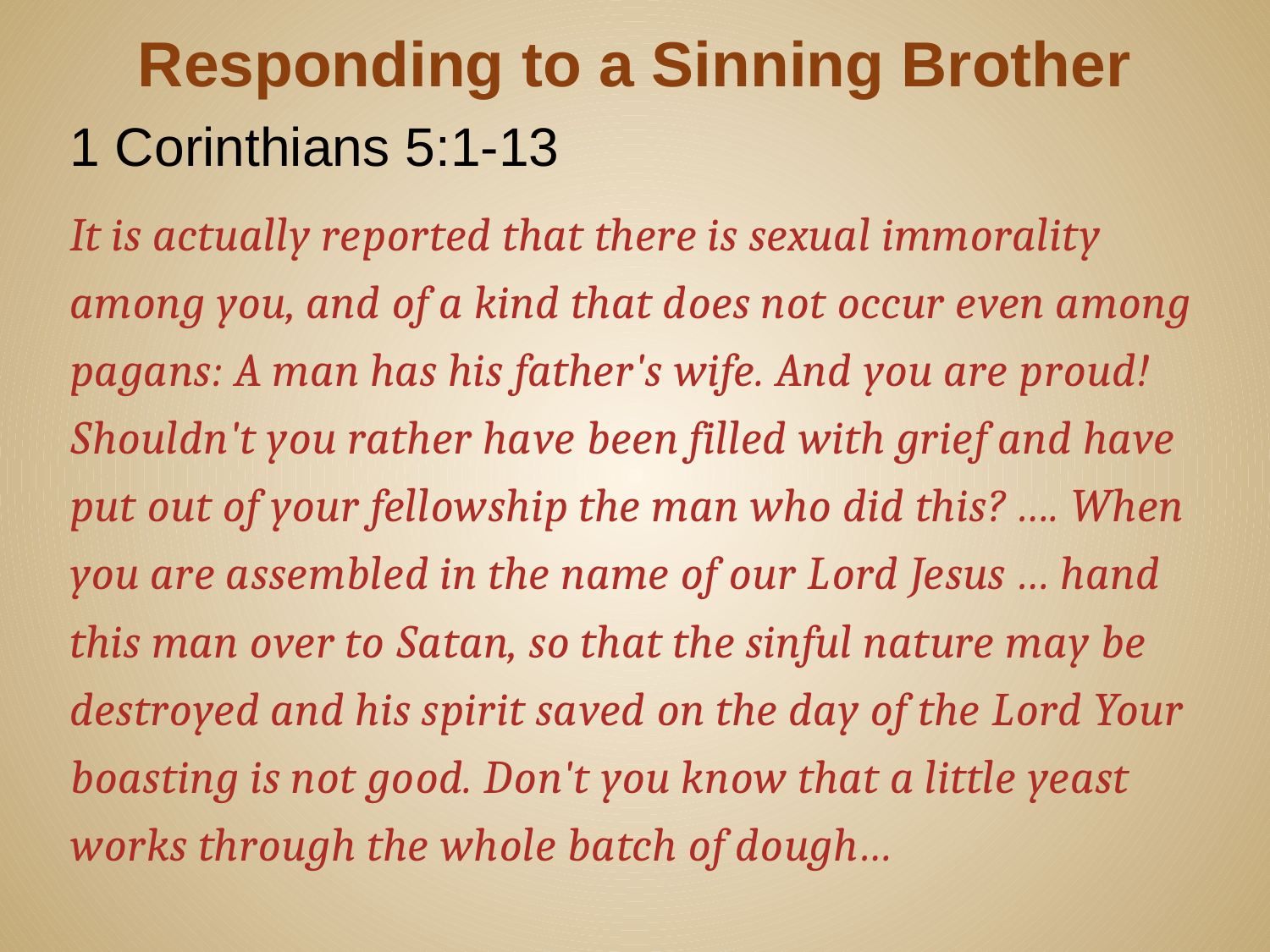

# Responding to a Sinning Brother
1 Corinthians 5:1-13

It is actually reported that there is sexual immorality among you, and of a kind that does not occur even among pagans: A man has his father's wife. And you are proud! Shouldn't you rather have been filled with grief and have put out of your fellowship the man who did this? …. When you are assembled in the name of our Lord Jesus … hand this man over to Satan, so that the sinful nature may be destroyed and his spirit saved on the day of the Lord Your boasting is not good. Don't you know that a little yeast works through the whole batch of dough…